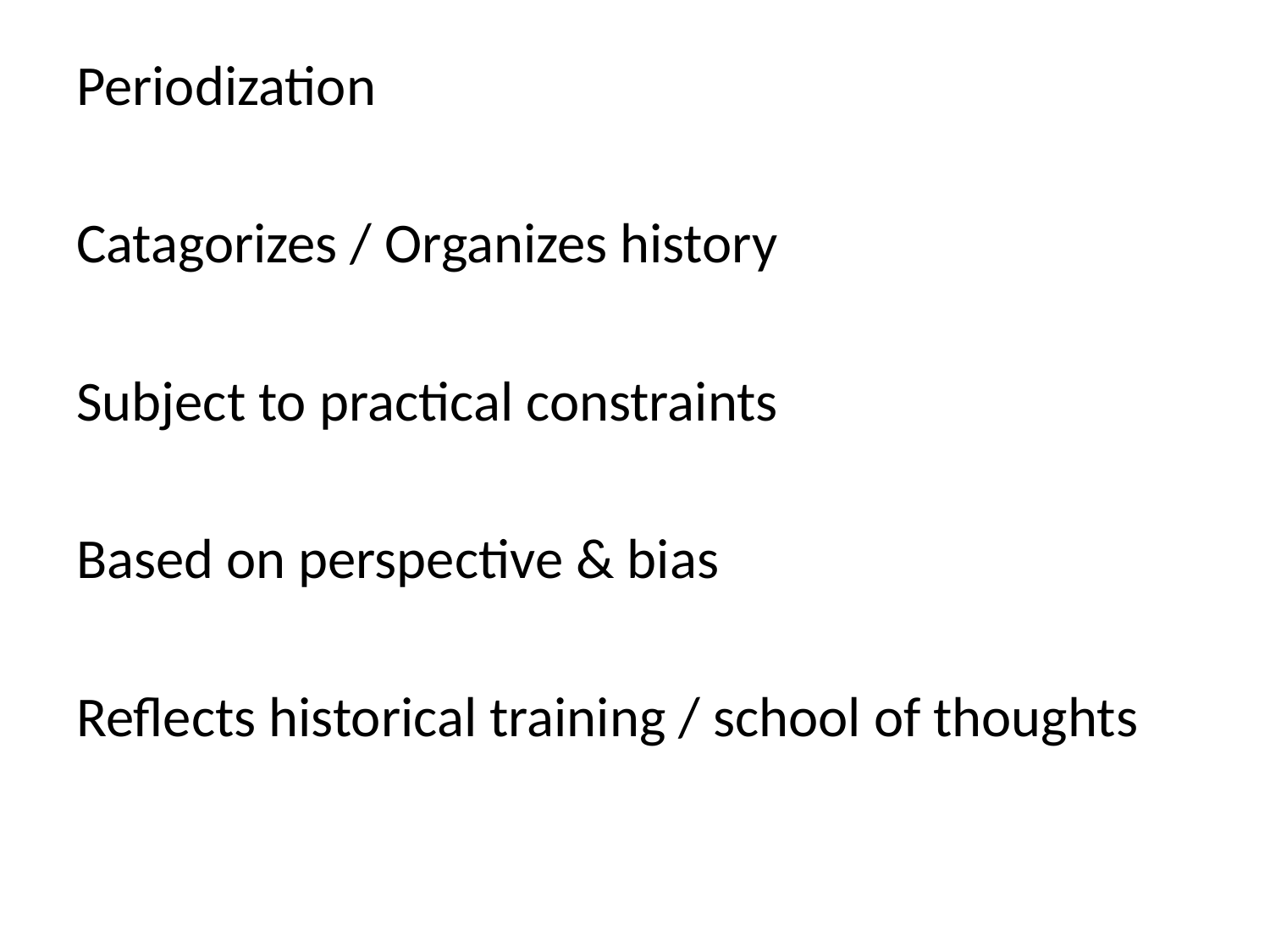

Periodization

Catagorizes / Organizes history

Subject to practical constraints

Based on perspective & bias

Reflects historical training / school of thoughts